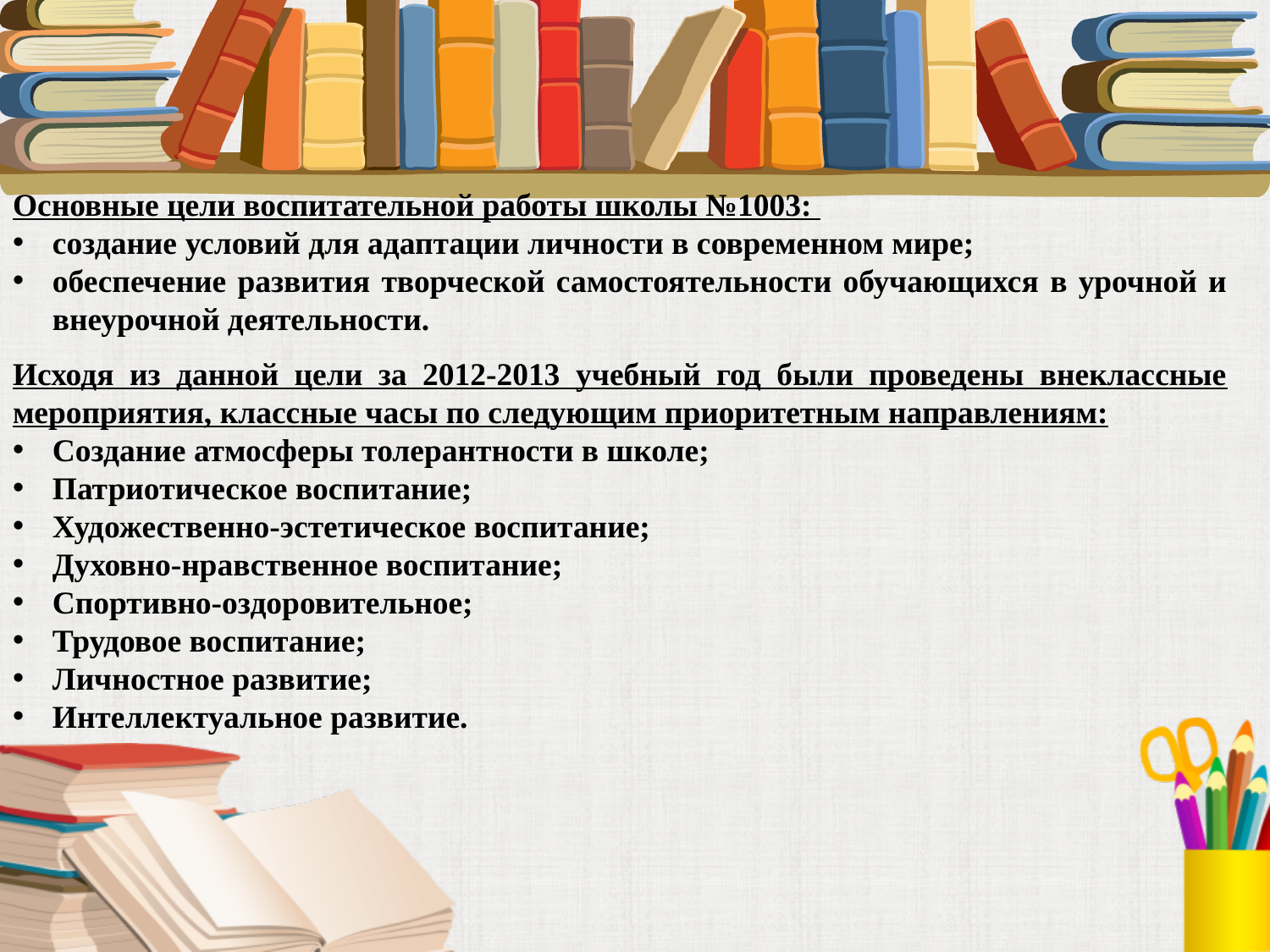

Основные цели воспитательной работы школы №1003:
создание условий для адаптации личности в современном мире;
обеспечение развития творческой самостоятельности обучающихся в урочной и внеурочной деятельности.

Исходя из данной цели за 2012-2013 учебный год были проведены внеклассные мероприятия, классные часы по следующим приоритетным направлениям:
Создание атмосферы толерантности в школе;
Патриотическое воспитание;
Художественно-эстетическое воспитание;
Духовно-нравственное воспитание;
Спортивно-оздоровительное;
Трудовое воспитание;
Личностное развитие;
Интеллектуальное развитие.